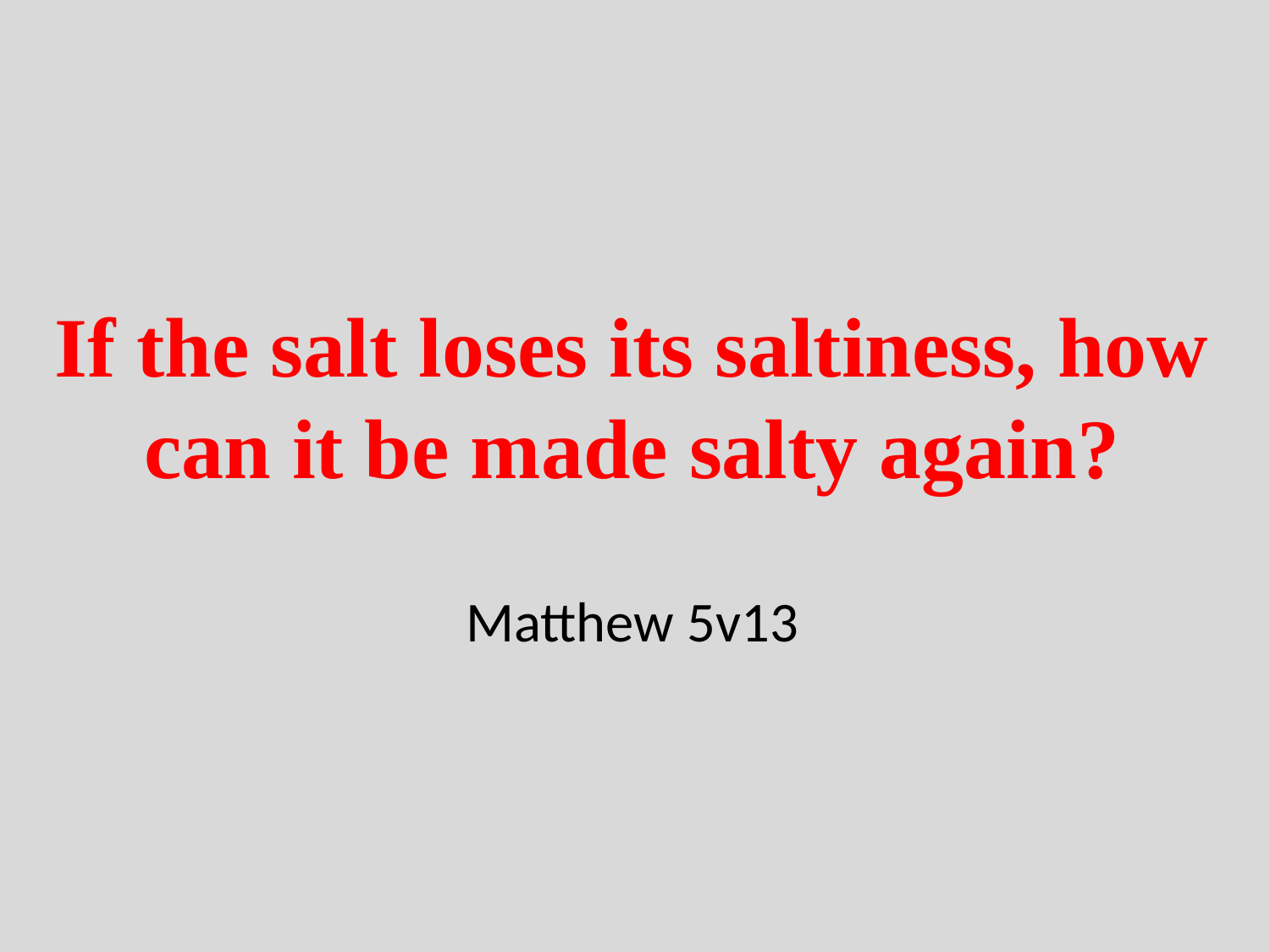

If the salt loses its saltiness, how can it be made salty again?

Matthew 5v13